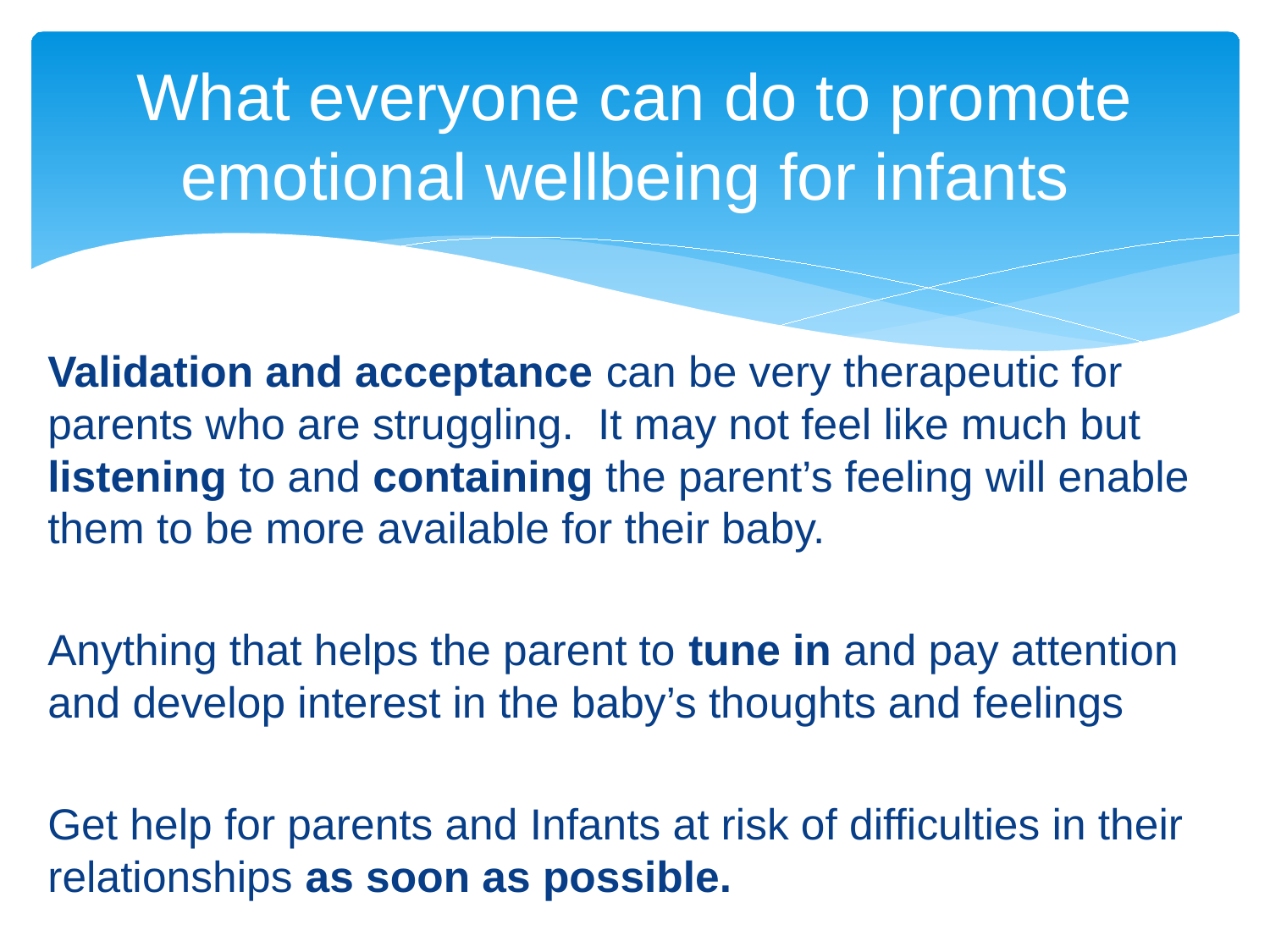

# What everyone can do to promote emotional wellbeing for infants

Validation and acceptance can be very therapeutic for parents who are struggling.  It may not feel like much but listening to and containing the parent’s feeling will enable them to be more available for their baby.

Anything that helps the parent to tune in and pay attention and develop interest in the baby’s thoughts and feelings

Get help for parents and Infants at risk of difficulties in their relationships as soon as possible.